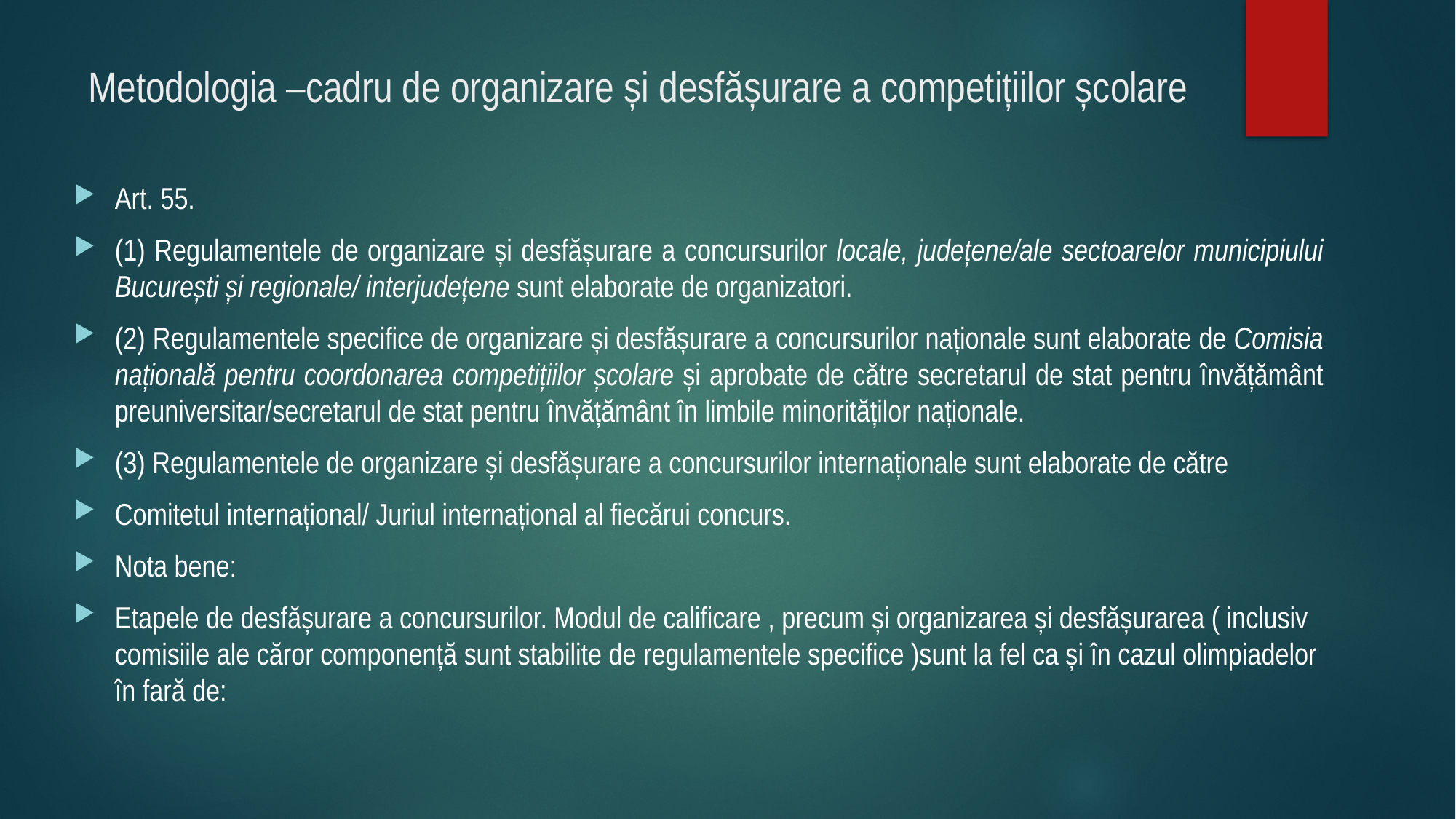

# Metodologia –cadru de organizare și desfășurare a competițiilor școlare
Art. 55.
(1) Regulamentele de organizare și desfășurare a concursurilor locale, județene/ale sectoarelor municipiului București și regionale/ interjudețene sunt elaborate de organizatori.
(2) Regulamentele specifice de organizare și desfășurare a concursurilor naționale sunt elaborate de Comisia națională pentru coordonarea competițiilor școlare și aprobate de către secretarul de stat pentru învățământ preuniversitar/secretarul de stat pentru învățământ în limbile minorităților naționale.
(3) Regulamentele de organizare și desfășurare a concursurilor internaționale sunt elaborate de către
Comitetul internațional/ Juriul internațional al fiecărui concurs.
Nota bene:
Etapele de desfășurare a concursurilor. Modul de calificare , precum și organizarea și desfășurarea ( inclusiv comisiile ale căror componență sunt stabilite de regulamentele specifice )sunt la fel ca și în cazul olimpiadelor în fară de: